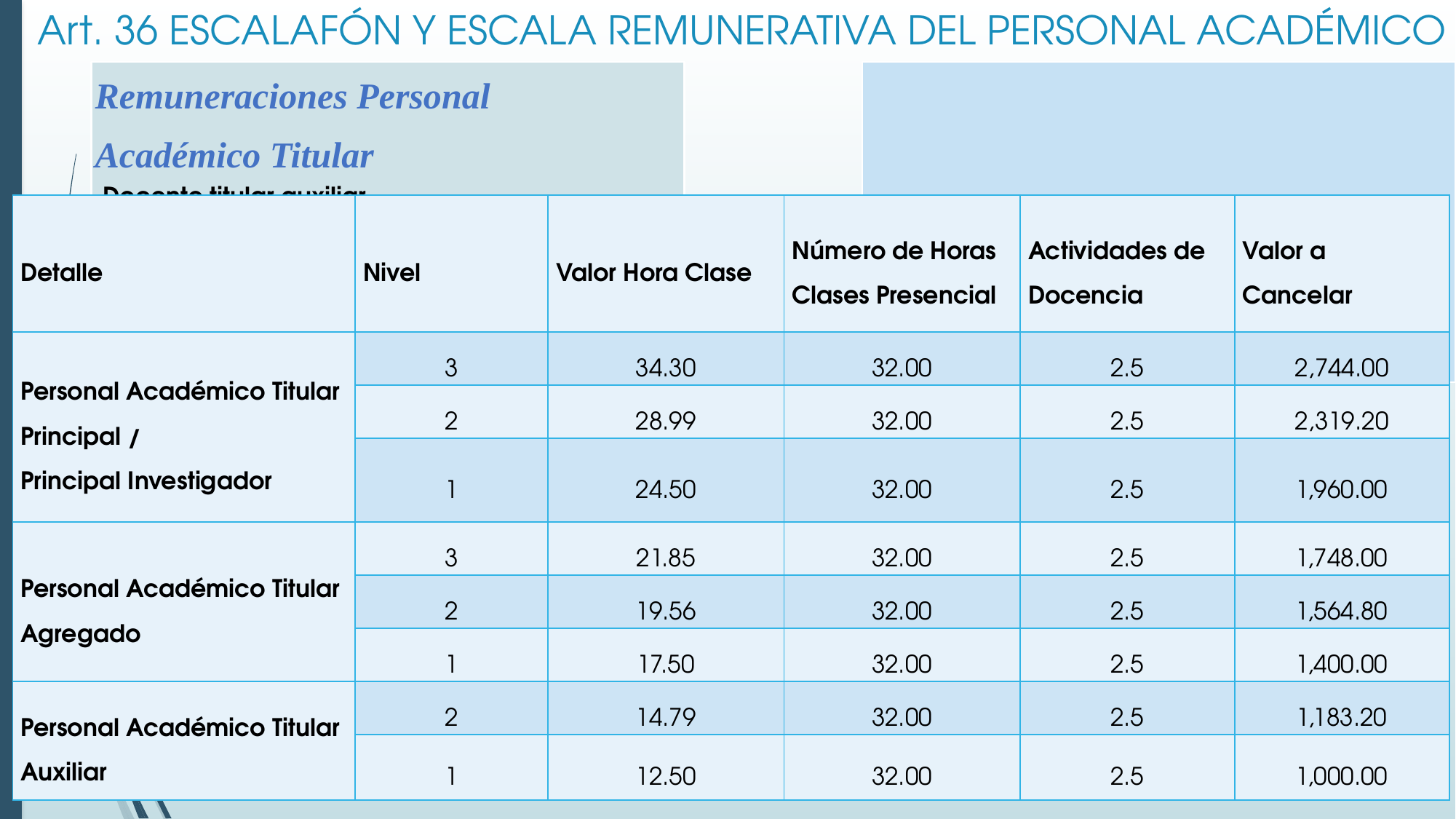

# Art. 36 ESCALAFÓN Y ESCALA REMUNERATIVA DEL PERSONAL ACADÉMICO
Docente titular auxiliar
2 niveles
Docente titular agregado / titular principal
3 niveles
Remuneraciones Personal
Académico Titular
| Detalle | Nivel | Valor Hora Clase | Número de Horas Clases Presencial | Actividades de Docencia | Valor a Cancelar |
| --- | --- | --- | --- | --- | --- |
| Personal Académico Titular Principal / Principal Investigador | 3 | 34.30 | 32.00 | 2.5 | 2,744.00 |
|  | 2 | 28.99 | 32.00 | 2.5 | 2,319.20 |
|  | 1 | 24.50 | 32.00 | 2.5 | 1,960.00 |
| Personal Académico Titular Agregado | 3 | 21.85 | 32.00 | 2.5 | 1,748.00 |
|  | 2 | 19.56 | 32.00 | 2.5 | 1,564.80 |
|  | 1 | 17.50 | 32.00 | 2.5 | 1,400.00 |
| Personal Académico Titular Auxiliar | 2 | 14.79 | 32.00 | 2.5 | 1,183.20 |
|  | 1 | 12.50 | 32.00 | 2.5 | 1,000.00 |